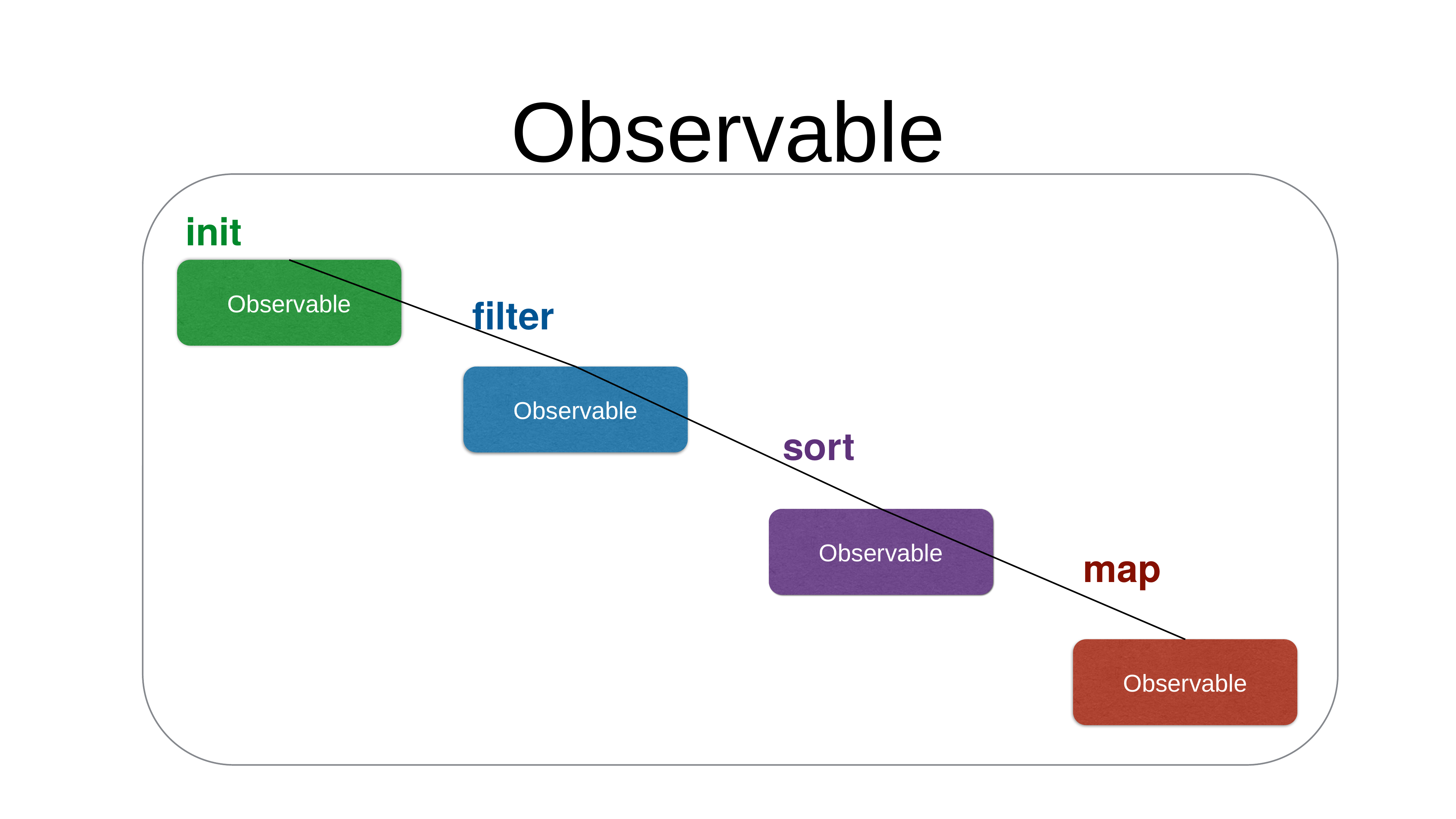

# Observable

init
Observable
filter
Observable
sort
Observable
map
Observable
2